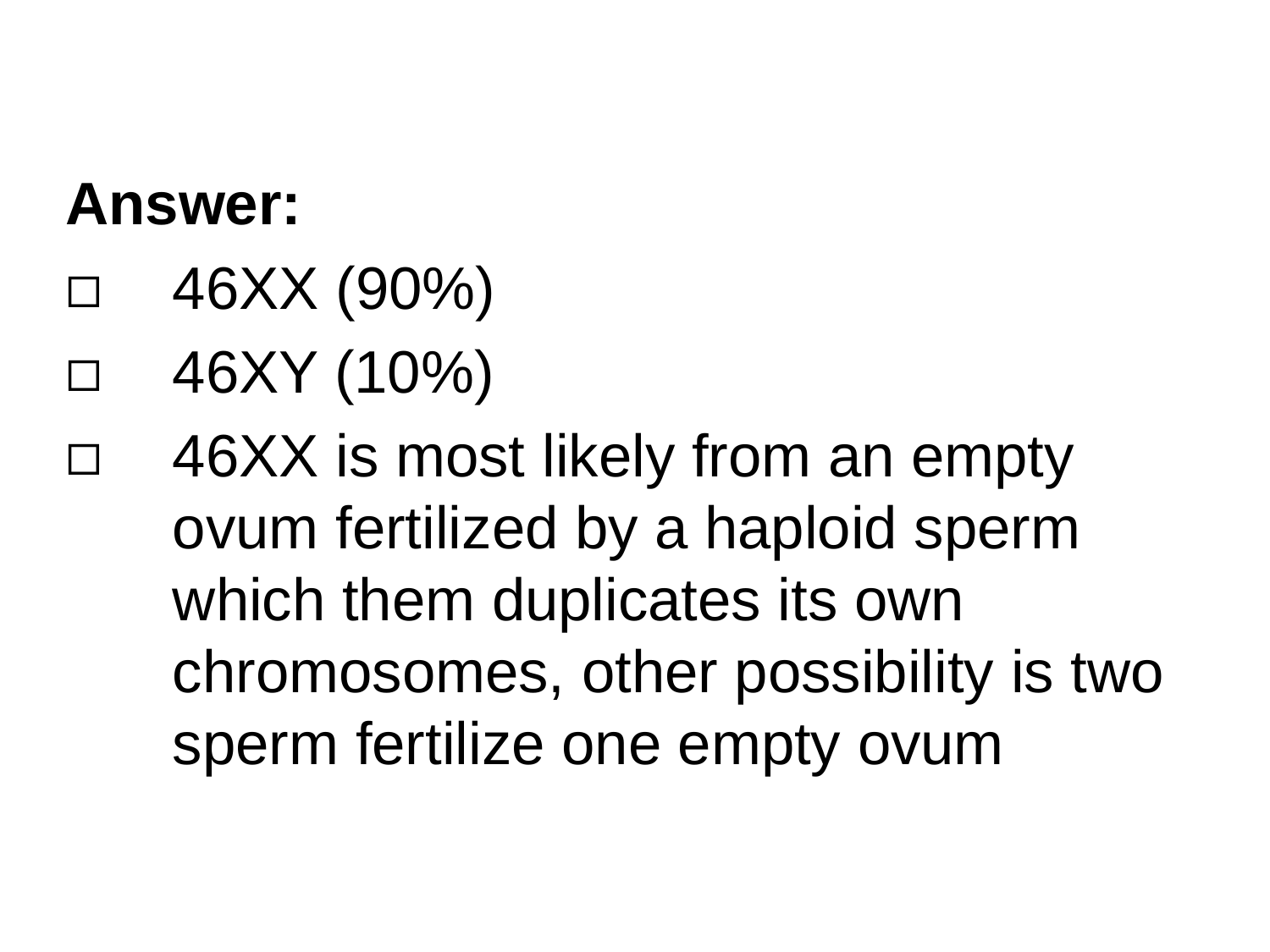

Answer:
◻	46XX (90%)
◻	46XY (10%)
◻	46XX is most likely from an empty ovum fertilized by a haploid sperm which them duplicates its own chromosomes, other possibility is two sperm fertilize one empty ovum